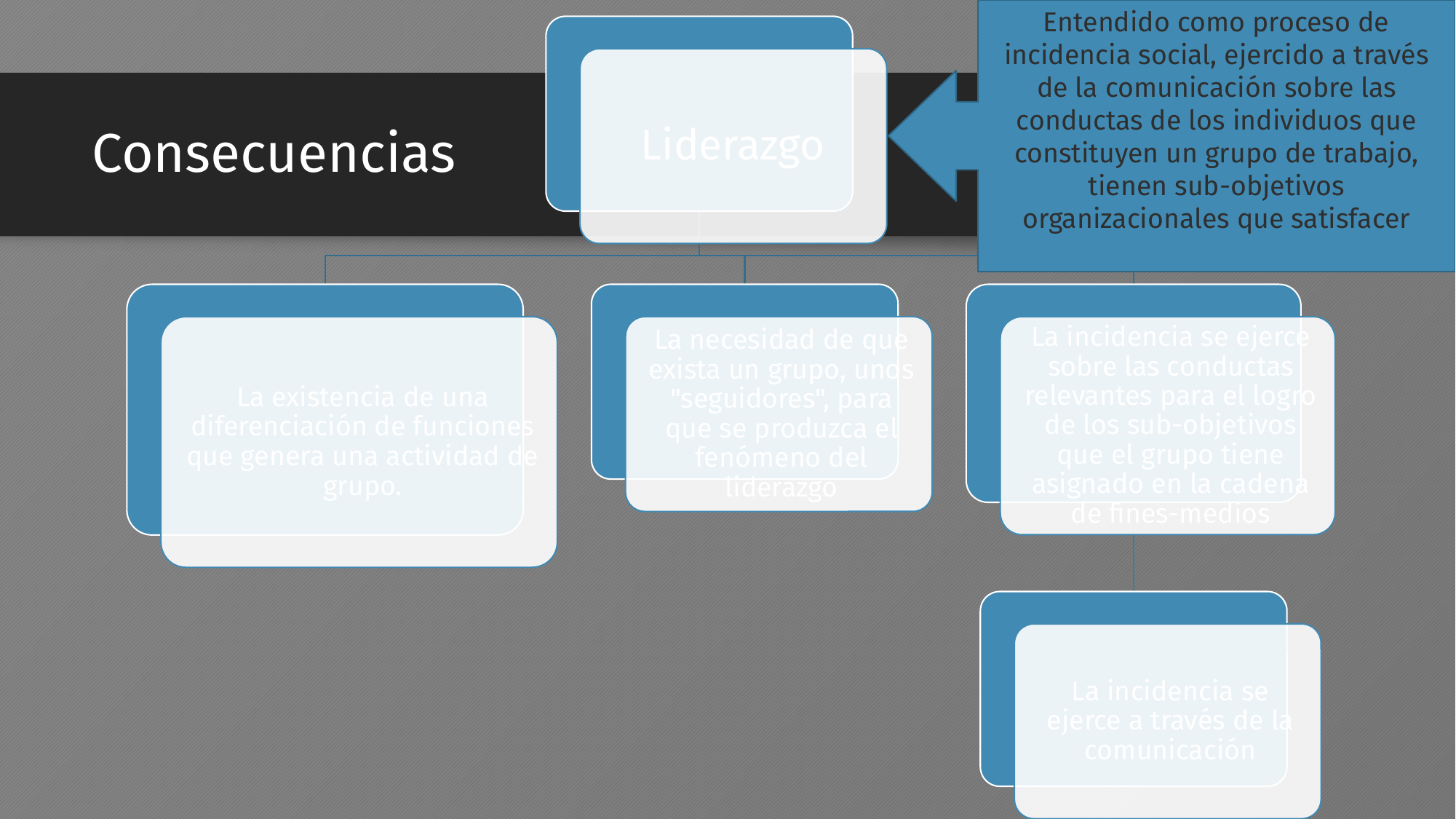

Liderazgo
La existencia de una diferenciación de funciones que genera una actividad de grupo.
La necesidad de que exista un grupo, unos "seguidores", para que se produzca el fenómeno del liderazgo
La incidencia se ejerce sobre las conductas relevantes para el logro de los sub-objetivos que el grupo tiene asignado en la cadena de fines-medios
La incidencia se ejerce a través de la comunicación
Entendido como proceso de incidencia social, ejercido a través de la comunicación sobre las conductas de los individuos que constituyen un grupo de trabajo, tienen sub-objetivos organizacionales que satisfacer

# Consecuencias